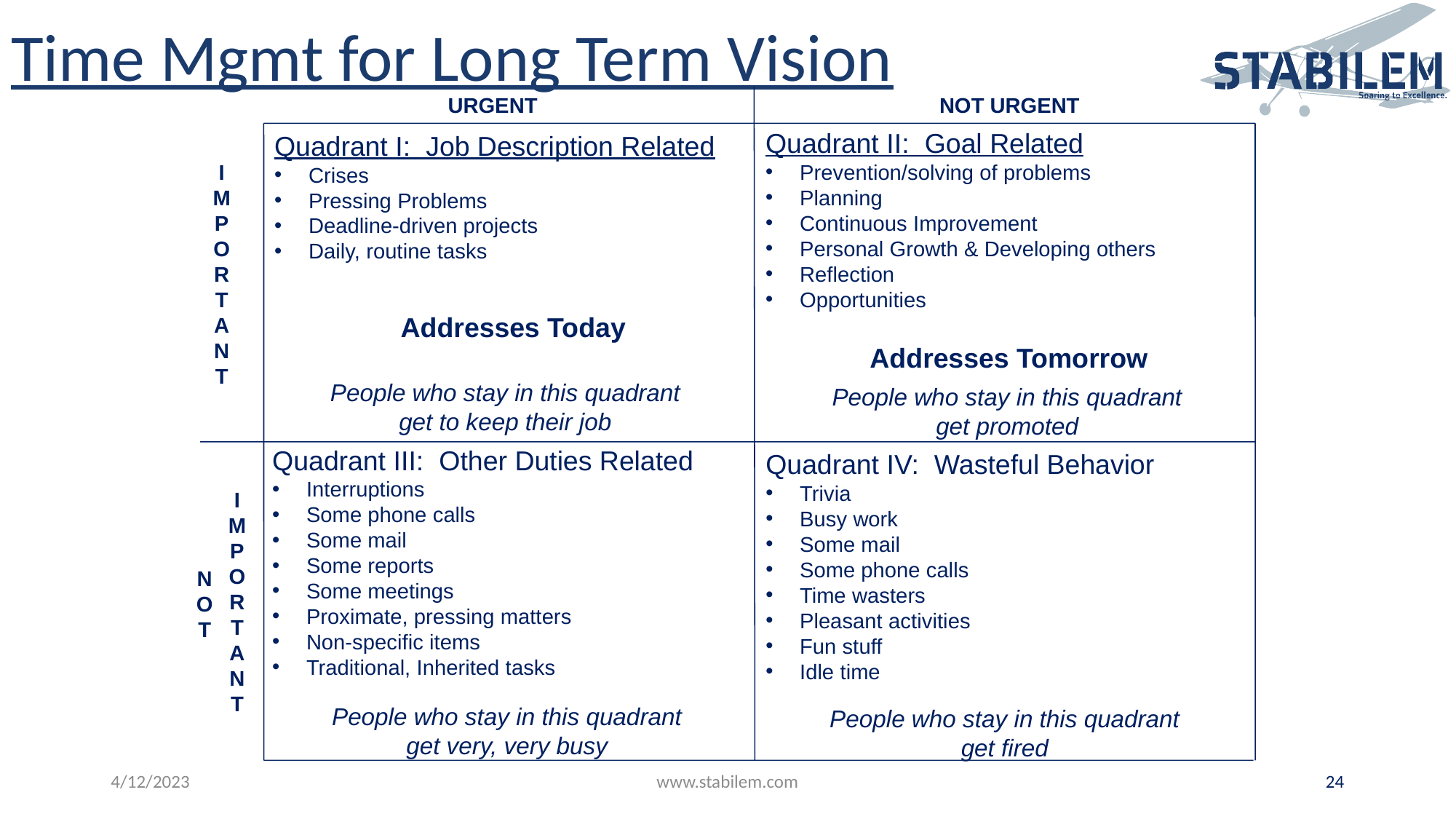

# Time Mgmt for Long Term Vision

URGENT
NOT URGENT
Quadrant II:  Goal Related
Prevention/solving of problems
Planning
Continuous Improvement
Personal Growth & Developing others
Reflection
Opportunities

 Addresses Tomorrow

Quadrant I:  Job Description Related
Crises
Pressing Problems
Deadline-driven projects
Daily, routine tasks

 Addresses Today
I
M
P
O
R
T
A
N
T
People who stay in this quadrant
get to keep their job
People who stay in this quadrant
get promoted
Quadrant III:  Other Duties Related
Interruptions
Some phone calls
Some mail
Some reports
Some meetings
Proximate, pressing matters
Non-specific items
Traditional, Inherited tasks

Quadrant IV:  Wasteful Behavior
Trivia
Busy work
Some mail
Some phone calls
Time wasters
Pleasant activities
Fun stuff
Idle time
I
M
P
O
R
T
A
N
T
N
O
T
People who stay in this quadrant
get very, very busy
People who stay in this quadrant
get fired
24
4/12/2023
www.stabilem.com